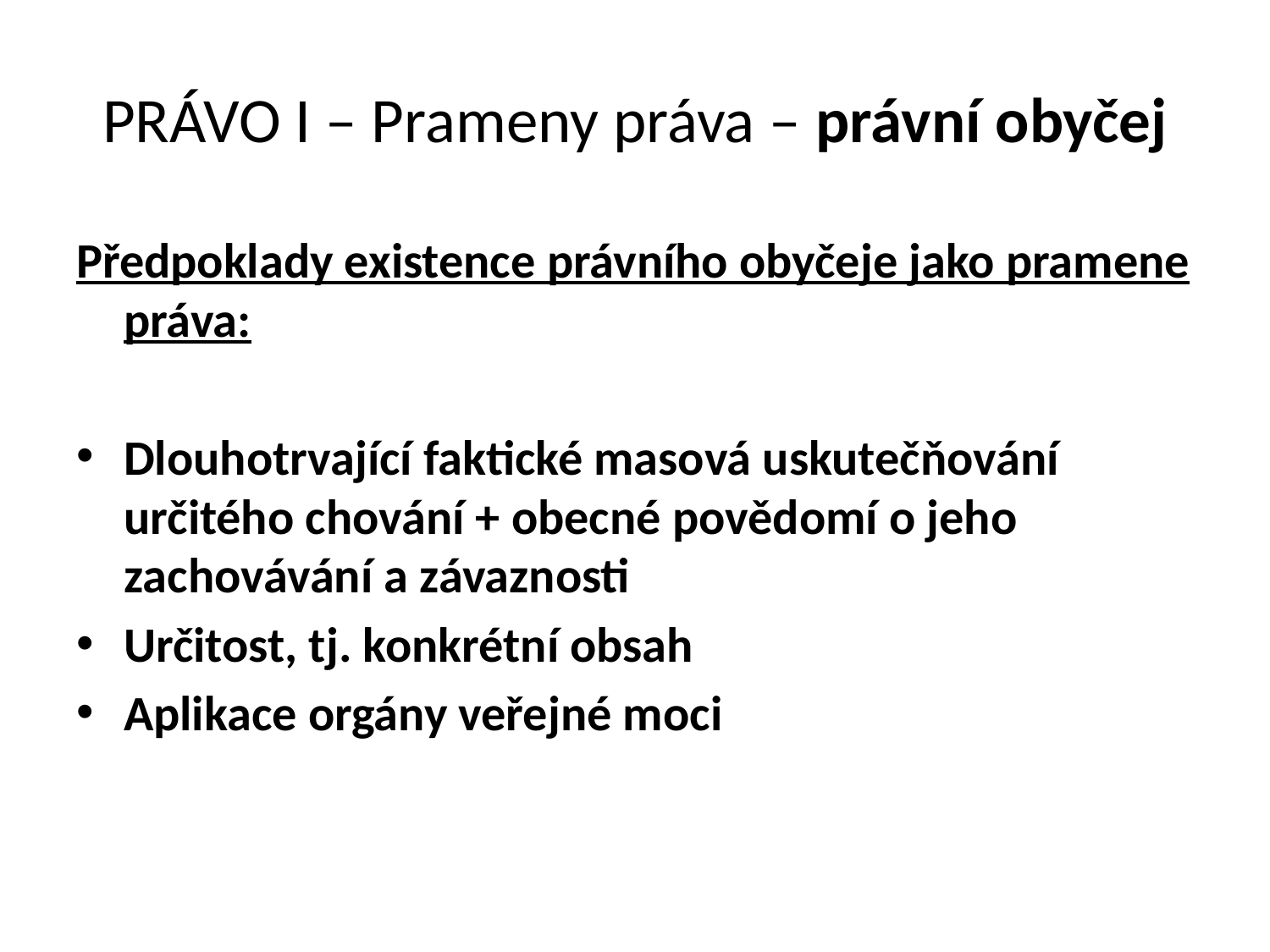

# PRÁVO I – Prameny práva – právní obyčej
Předpoklady existence právního obyčeje jako pramene práva:

Dlouhotrvající faktické masová uskutečňování určitého chování + obecné povědomí o jeho zachovávání a závaznosti
Určitost, tj. konkrétní obsah
Aplikace orgány veřejné moci